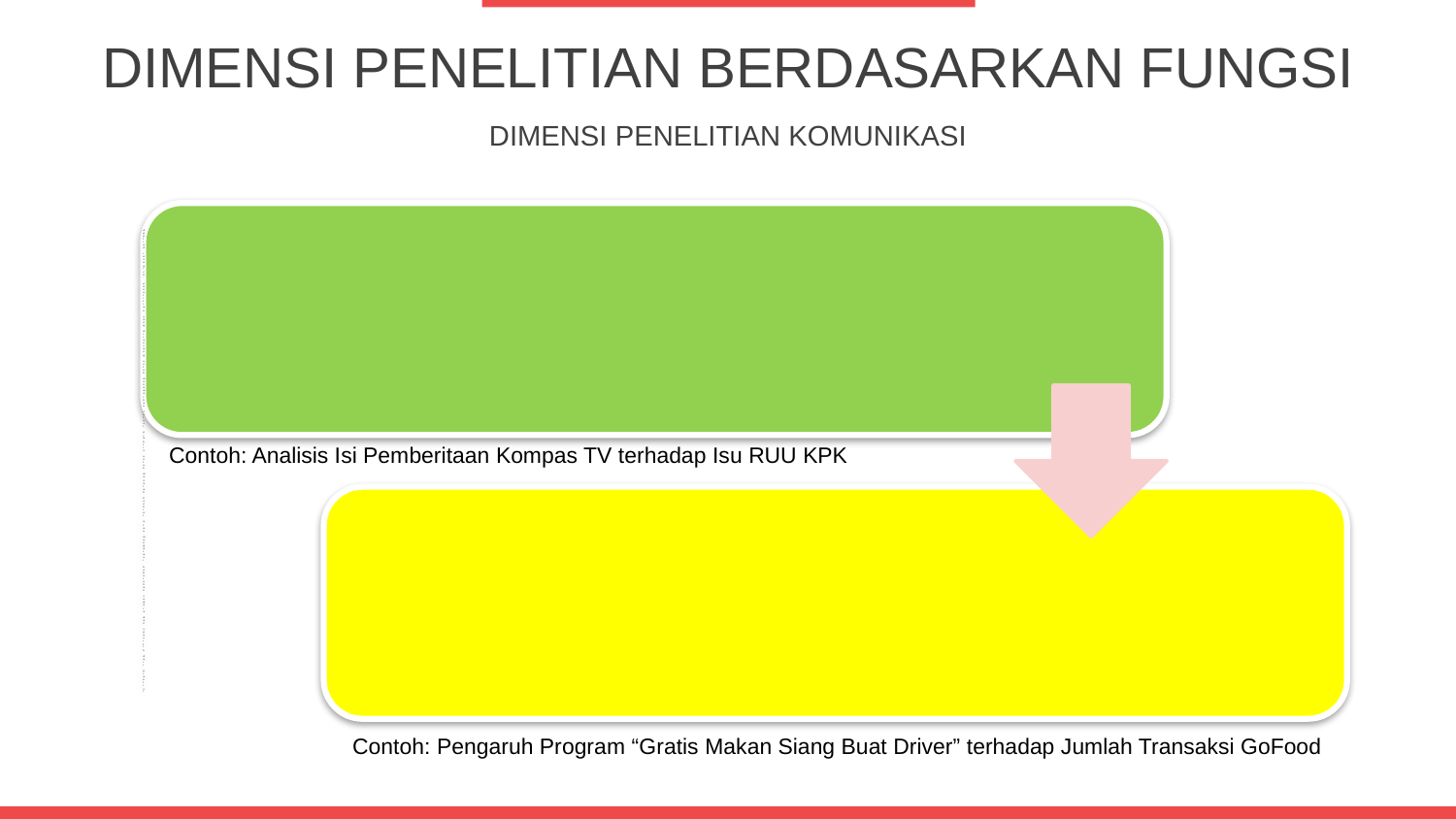

DIMENSI PENELITIAN BERDASARKAN FUNGSI
DIMENSI PENELITIAN KOMUNIKASI

Contoh: Analisis Isi Pemberitaan Kompas TV terhadap Isu RUU KPK
Contoh: Pengaruh Program “Gratis Makan Siang Buat Driver” terhadap Jumlah Transaksi GoFood